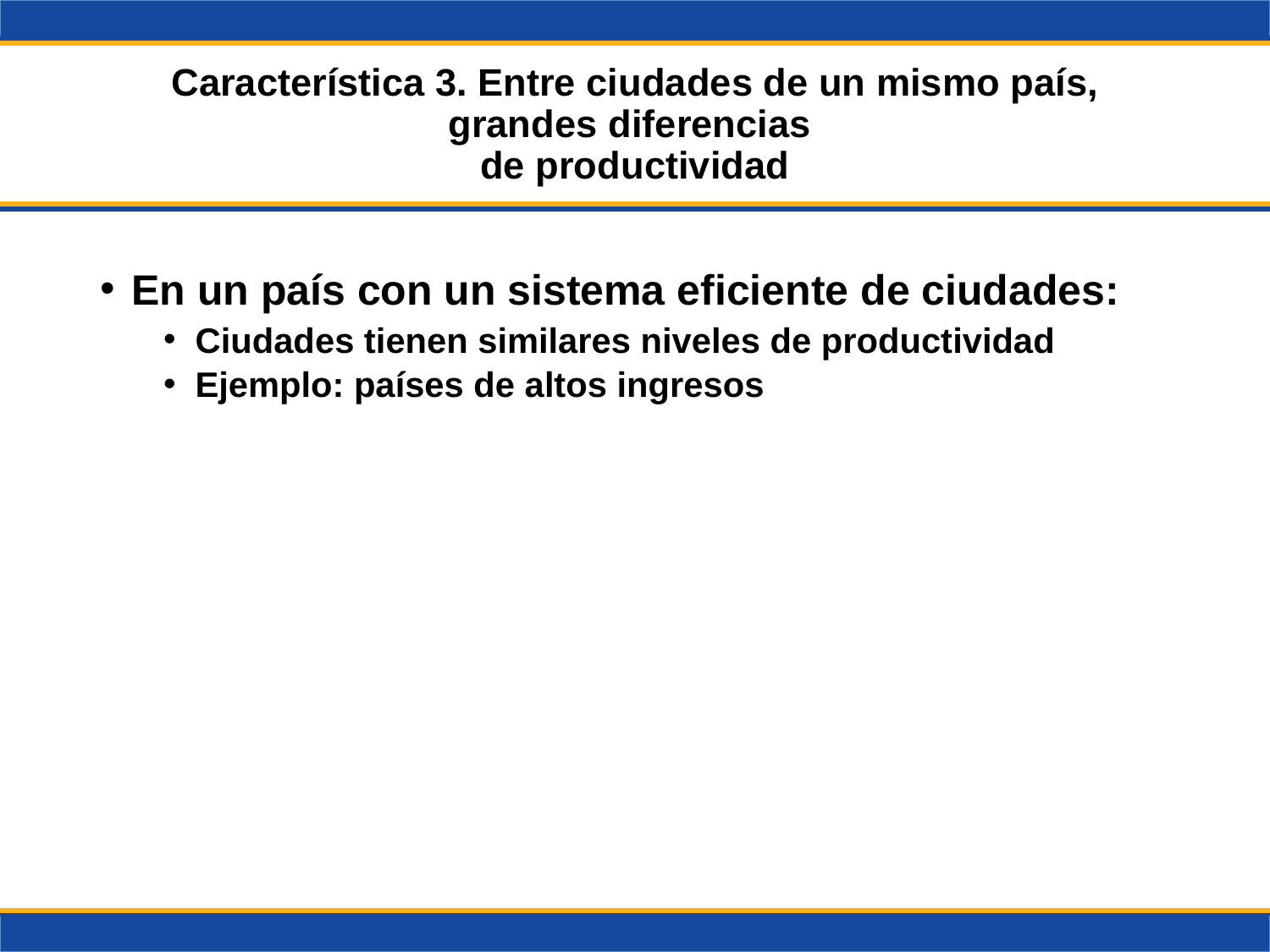

# Característica 3. Entre ciudades de un mismo país, grandes diferencias de productividad
En un país con un sistema eficiente de ciudades:
Ciudades tienen similares niveles de productividad
Ejemplo: países de altos ingresos